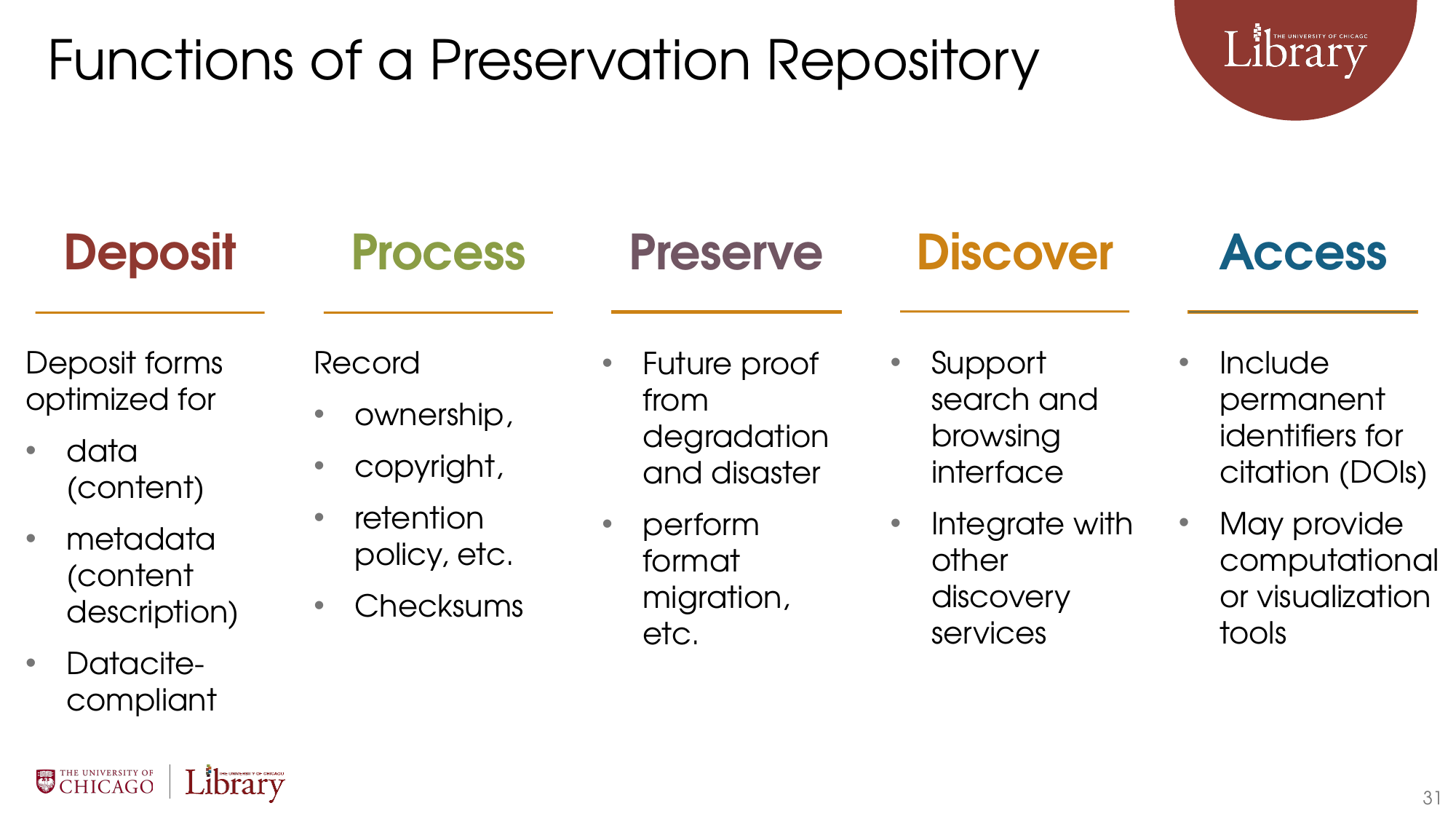

# Functions of a Preservation Repository
Deposit
Process
Preserve
Discover
Access

Include permanent identifiers for citation (DOIs)
May provide computational or visualization tools
Record
ownership,
copyright,
retention policy, etc.
Checksums

Support search and browsing interface
Integrate with other discovery services
Deposit forms optimized for
data (content)
metadata (content description)
Datacite-compliant
Future proof from degradation and disaster
perform format migration, etc.

31